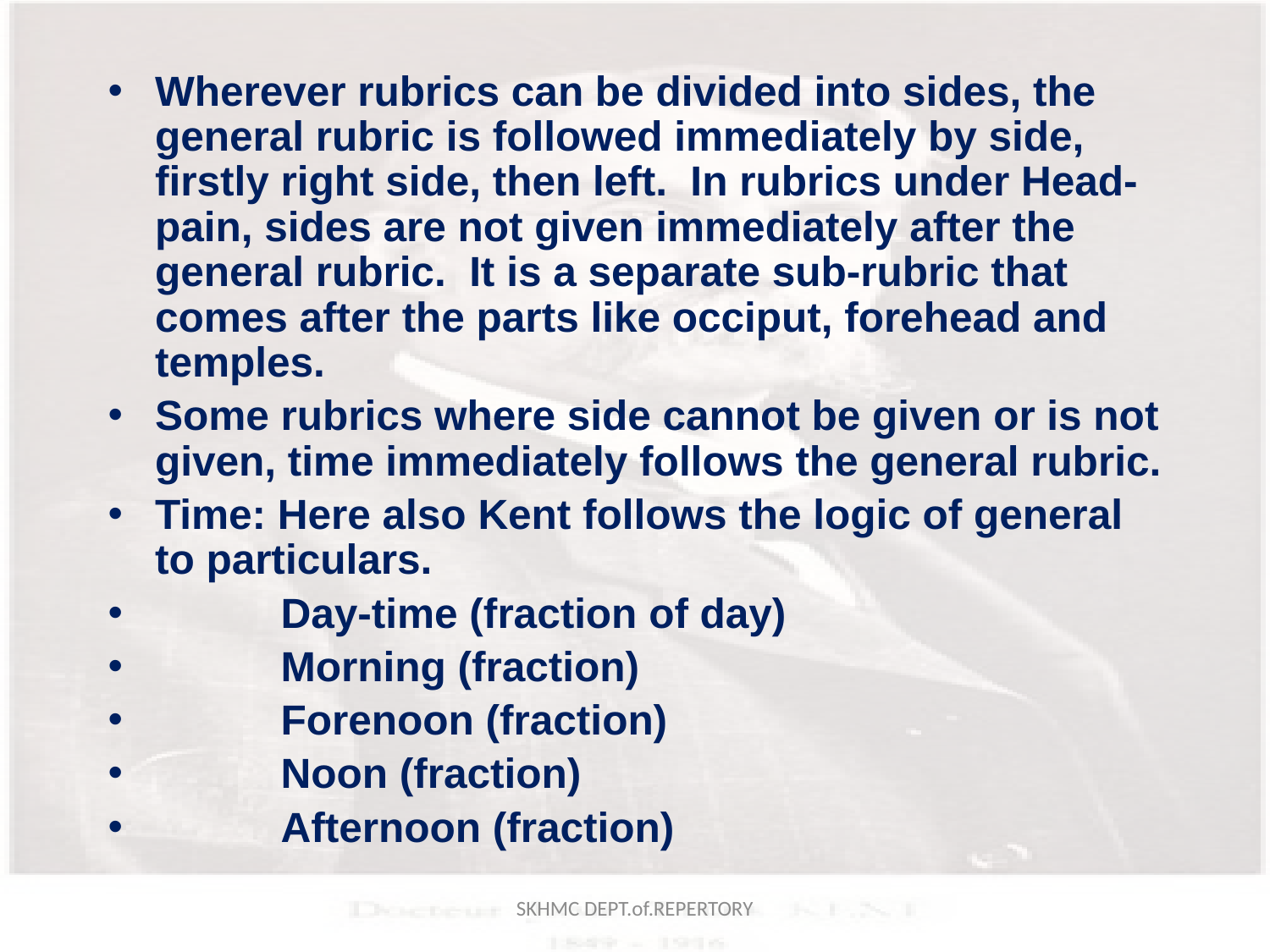

Wherever rubrics can be divided into sides, the general rubric is followed immediately by side, firstly right side, then left.  In rubrics under Head- pain, sides are not given immediately after the general rubric.  It is a separate sub-rubric that comes after the parts like occiput, forehead and temples.
Some rubrics where side cannot be given or is not given, time immediately follows the general rubric.
Time: Here also Kent follows the logic of general to particulars.
	Day-time (fraction of day)
	Morning (fraction)
	Forenoon (fraction)
	Noon (fraction)
	Afternoon (fraction)

SKHMC DEPT.of.REPERTORY